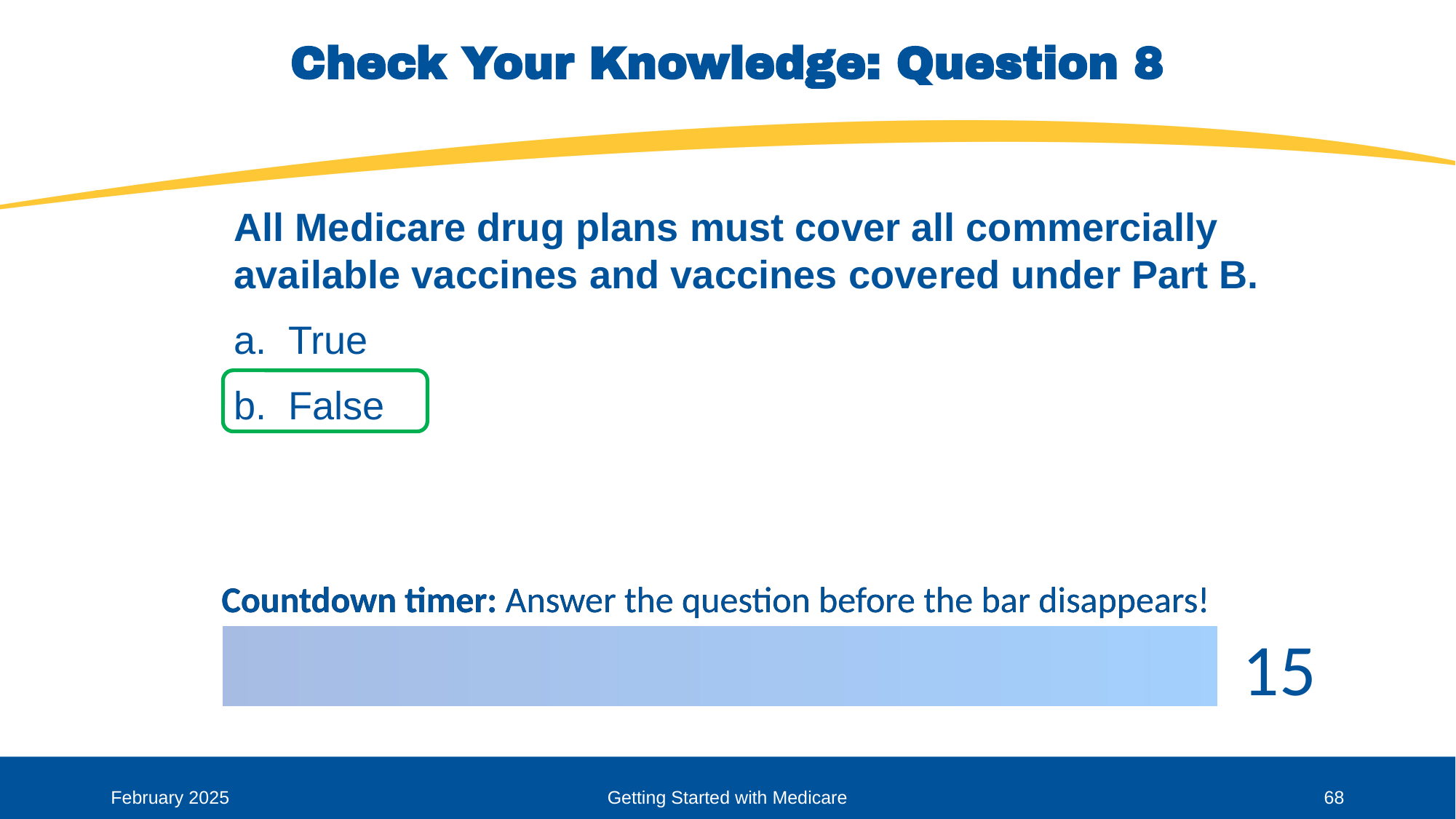

# Check Your Knowledge: Question 8
All Medicare drug plans must cover all commercially available vaccines and vaccines covered under Part B.
True
False

February 2025
Getting Started with Medicare
68